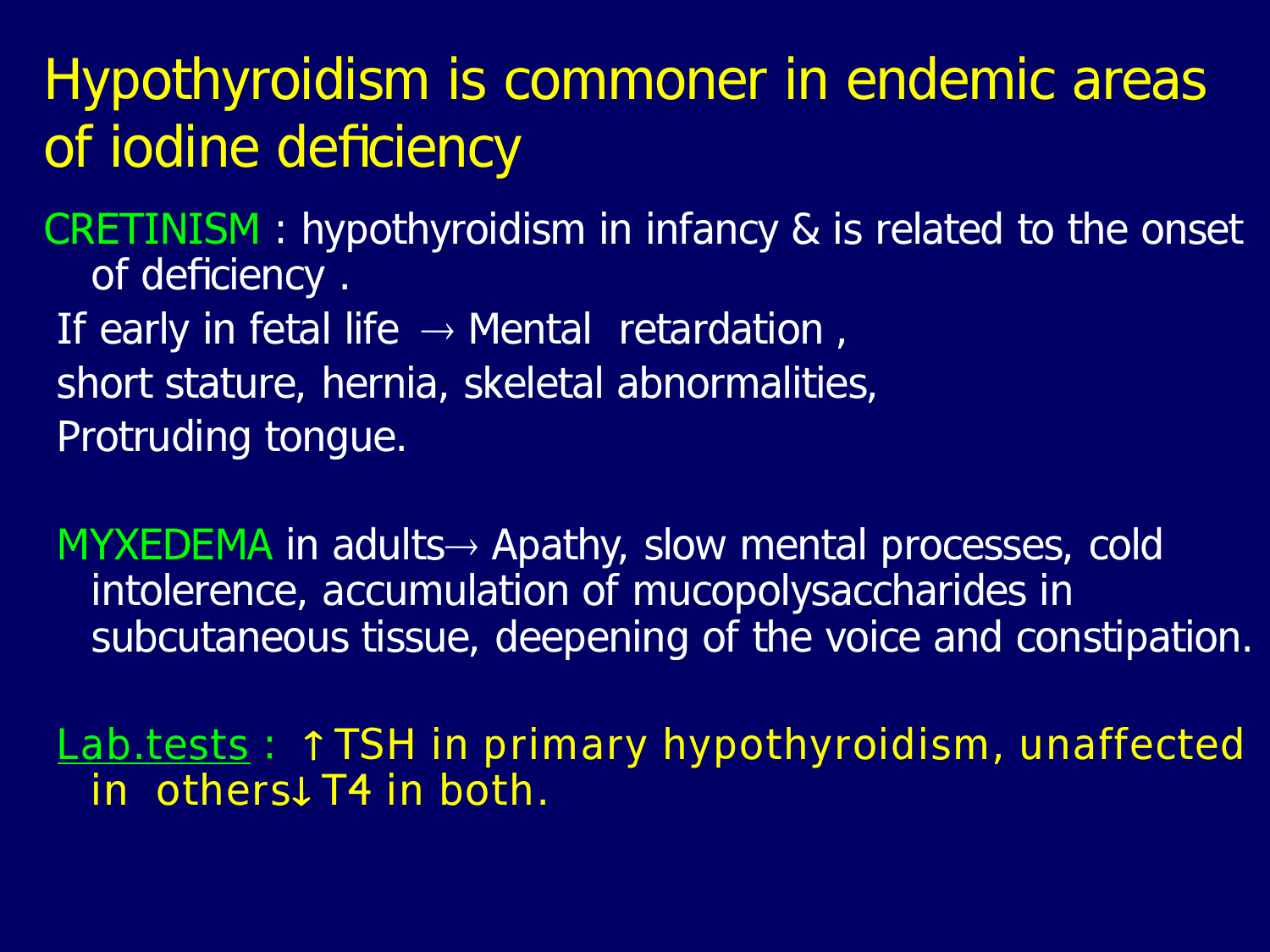

# Hypothyroidism is commoner in endemic areas of iodine deficiency
CRETINISM : hypothyroidism in infancy & is related to the onset of deficiency .
 If early in fetal life → Mental  retardation ,
 short stature, hernia, skeletal abnormalities,
 Protruding tongue.

 MYXEDEMA in adults→ Apathy, slow mental processes, cold intolerence, accumulation of mucopolysaccharides in subcutaneous tissue, deepening of the voice and constipation.

 Lab.tests :  ↑ TSH in primary hypothyroidism, unaffected in  others↓ T4 in both.